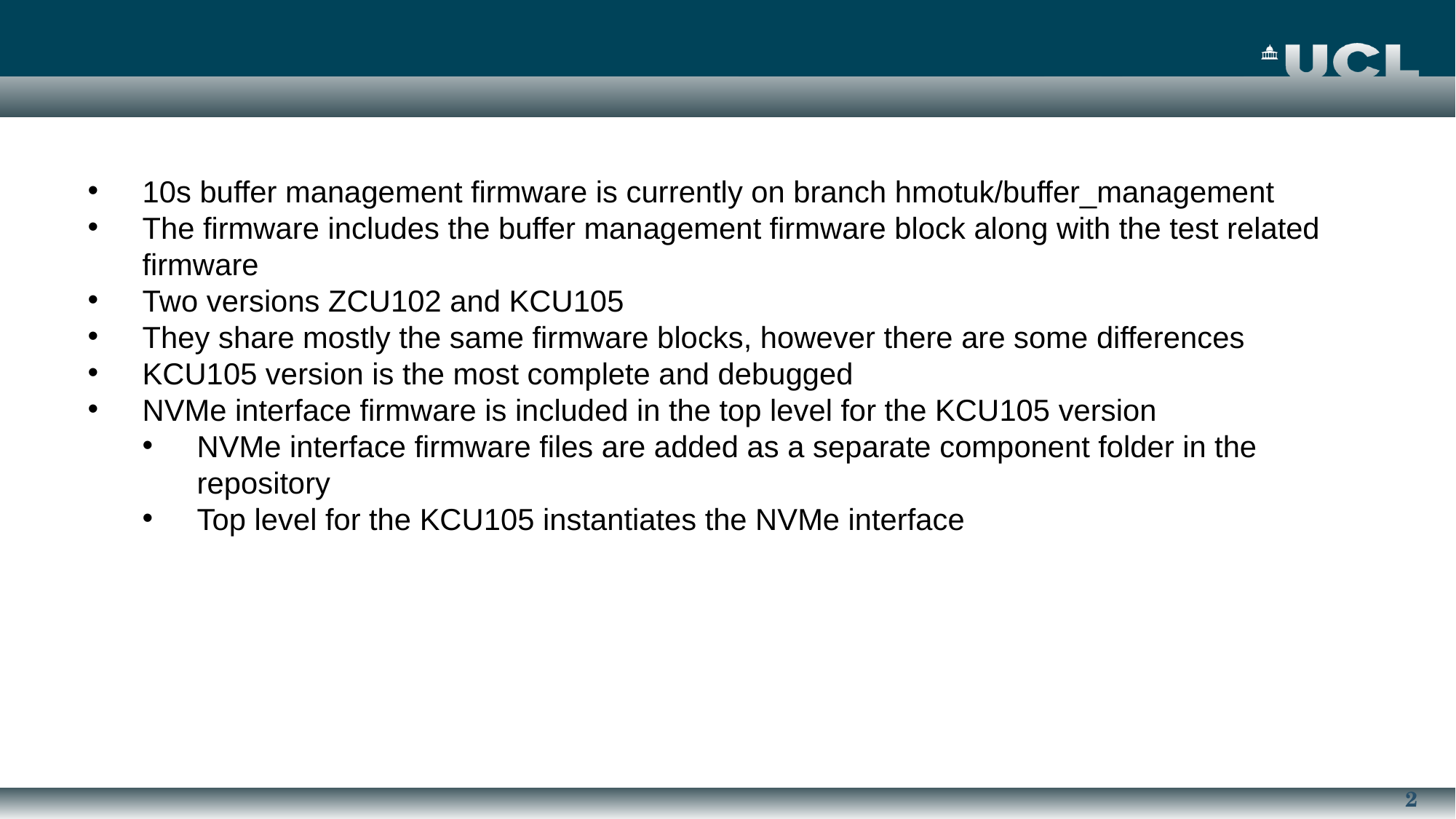

10s buffer management firmware is currently on branch hmotuk/buffer_management
The firmware includes the buffer management firmware block along with the test related firmware
Two versions ZCU102 and KCU105
They share mostly the same firmware blocks, however there are some differences
KCU105 version is the most complete and debugged
NVMe interface firmware is included in the top level for the KCU105 version
NVMe interface firmware files are added as a separate component folder in the repository
Top level for the KCU105 instantiates the NVMe interface